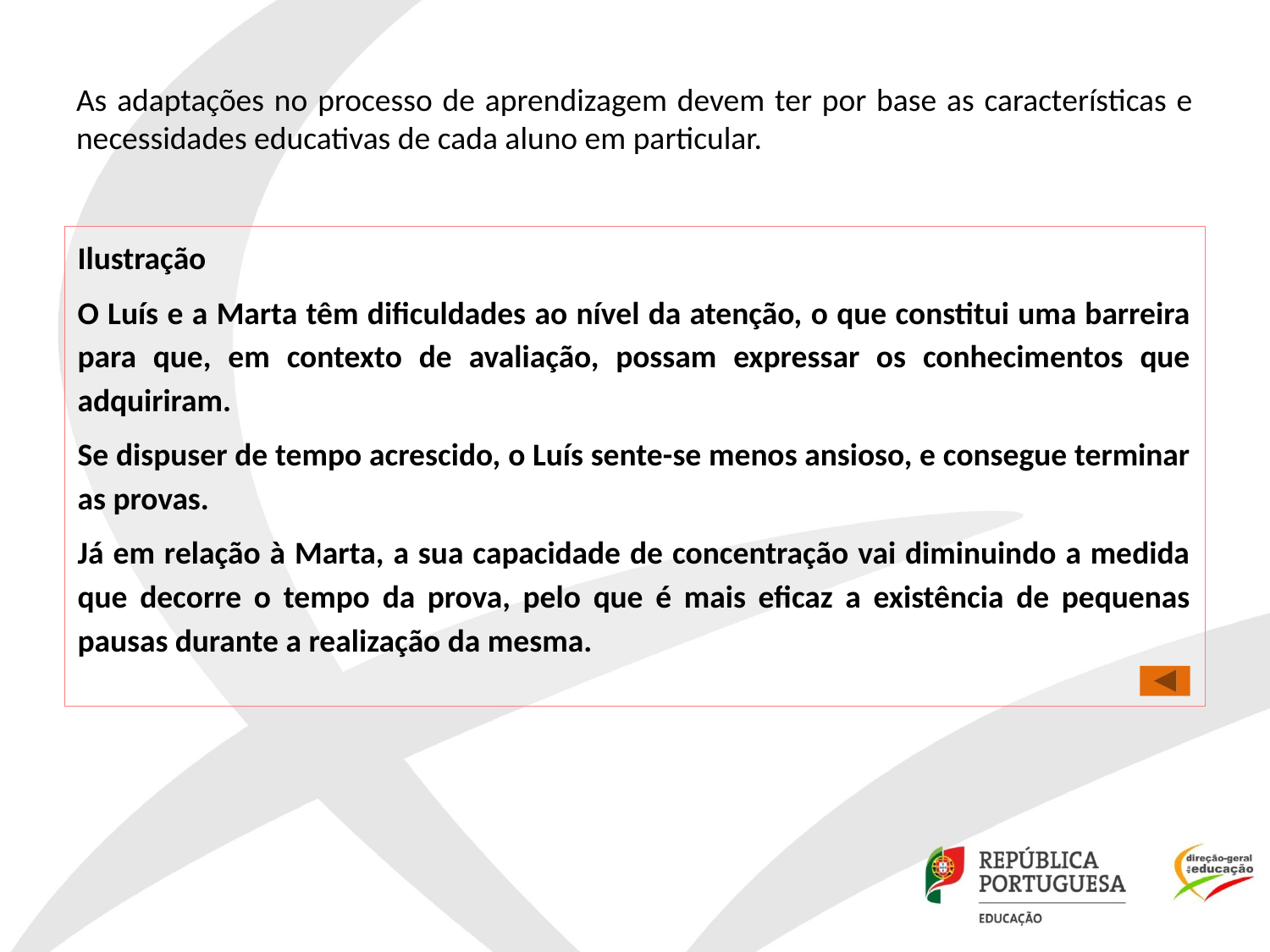

# As adaptações no processo de aprendizagem devem ter por base as características e necessidades educativas de cada aluno em particular.
Ilustração
O Luís e a Marta têm dificuldades ao nível da atenção, o que constitui uma barreira para que, em contexto de avaliação, possam expressar os conhecimentos que adquiriram.
Se dispuser de tempo acrescido, o Luís sente-se menos ansioso, e consegue terminar as provas.
Já em relação à Marta, a sua capacidade de concentração vai diminuindo a medida que decorre o tempo da prova, pelo que é mais eficaz a existência de pequenas pausas durante a realização da mesma.